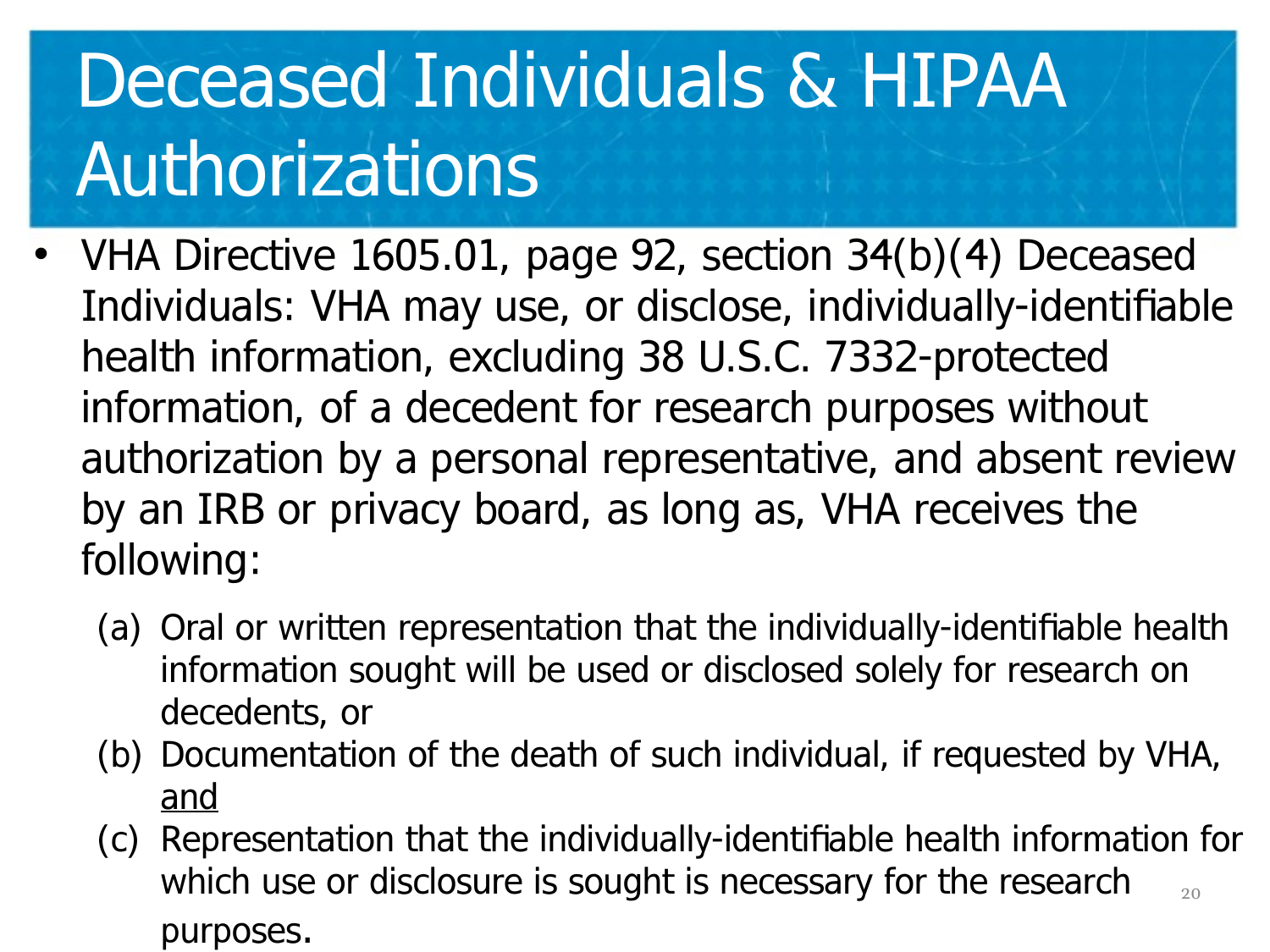

# Deceased Individuals & HIPAA Authorizations
VHA Directive 1605.01, page 92, section 34(b)(4) Deceased Individuals: VHA may use, or disclose, individually-identifiable health information, excluding 38 U.S.C. 7332-protected information, of a decedent for research purposes without authorization by a personal representative, and absent review by an IRB or privacy board, as long as, VHA receives the following:
Oral or written representation that the individually-identifiable health information sought will be used or disclosed solely for research on decedents, or
Documentation of the death of such individual, if requested by VHA, and
Representation that the individually-identifiable health information for which use or disclosure is sought is necessary for the research purposes.
20